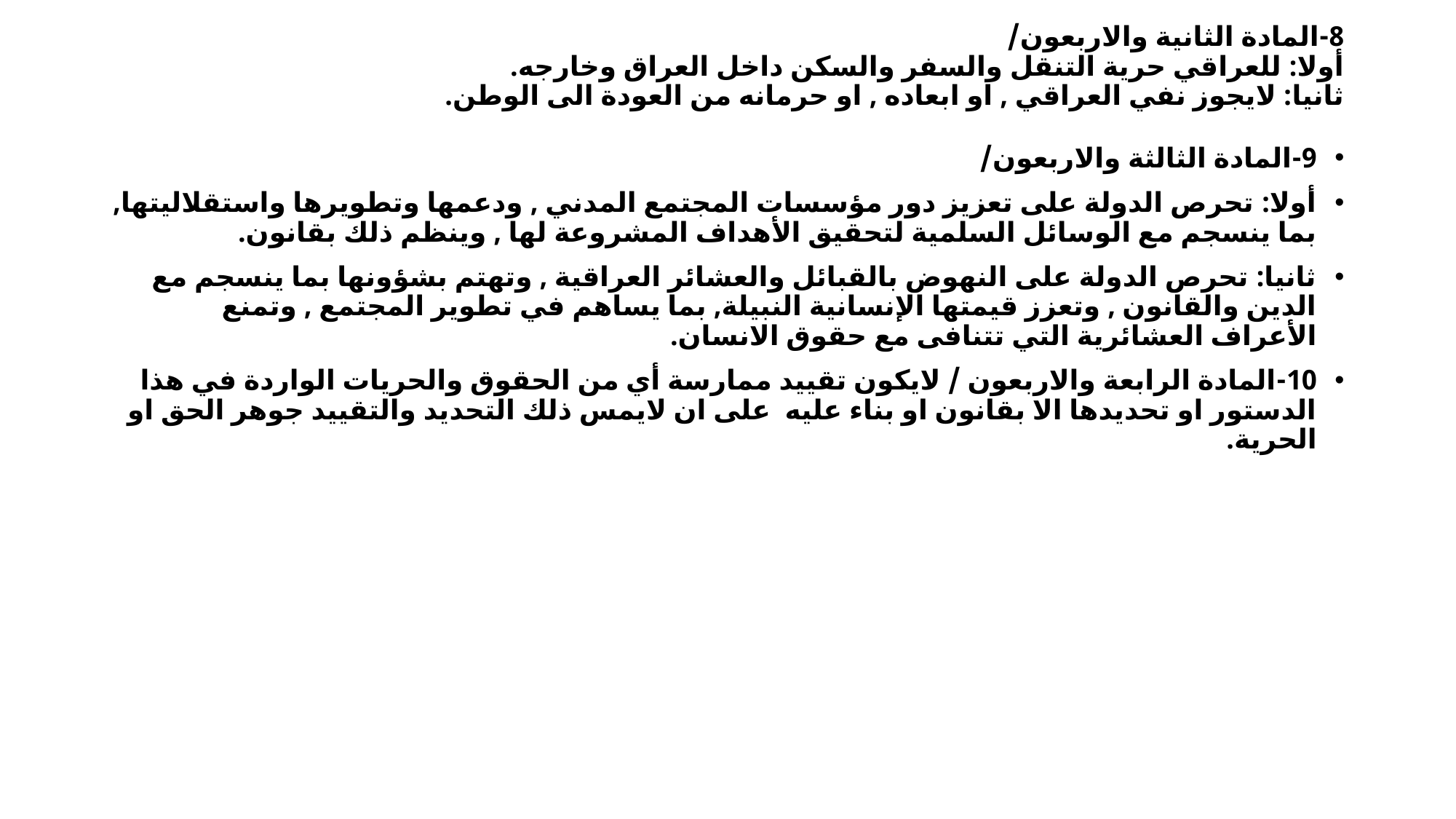

# 8-المادة الثانية والاربعون/ أولا: للعراقي حرية التنقل والسفر والسكن داخل العراق وخارجه. ثانيا: لايجوز نفي العراقي , او ابعاده , او حرمانه من العودة الى الوطن.
9-المادة الثالثة والاربعون/
أولا: تحرص الدولة على تعزيز دور مؤسسات المجتمع المدني , ودعمها وتطويرها واستقلاليتها, بما ينسجم مع الوسائل السلمية لتحقيق الأهداف المشروعة لها , وينظم ذلك بقانون.
ثانيا: تحرص الدولة على النهوض بالقبائل والعشائر العراقية , وتهتم بشؤونها بما ينسجم مع الدين والقانون , وتعزز قيمتها الإنسانية النبيلة, بما يساهم في تطوير المجتمع , وتمنع الأعراف العشائرية التي تتنافى مع حقوق الانسان.
10-المادة الرابعة والاربعون / لايكون تقييد ممارسة أي من الحقوق والحريات الواردة في هذا الدستور او تحديدها الا بقانون او بناء عليه  على ان لايمس ذلك التحديد والتقييد جوهر الحق او الحرية.